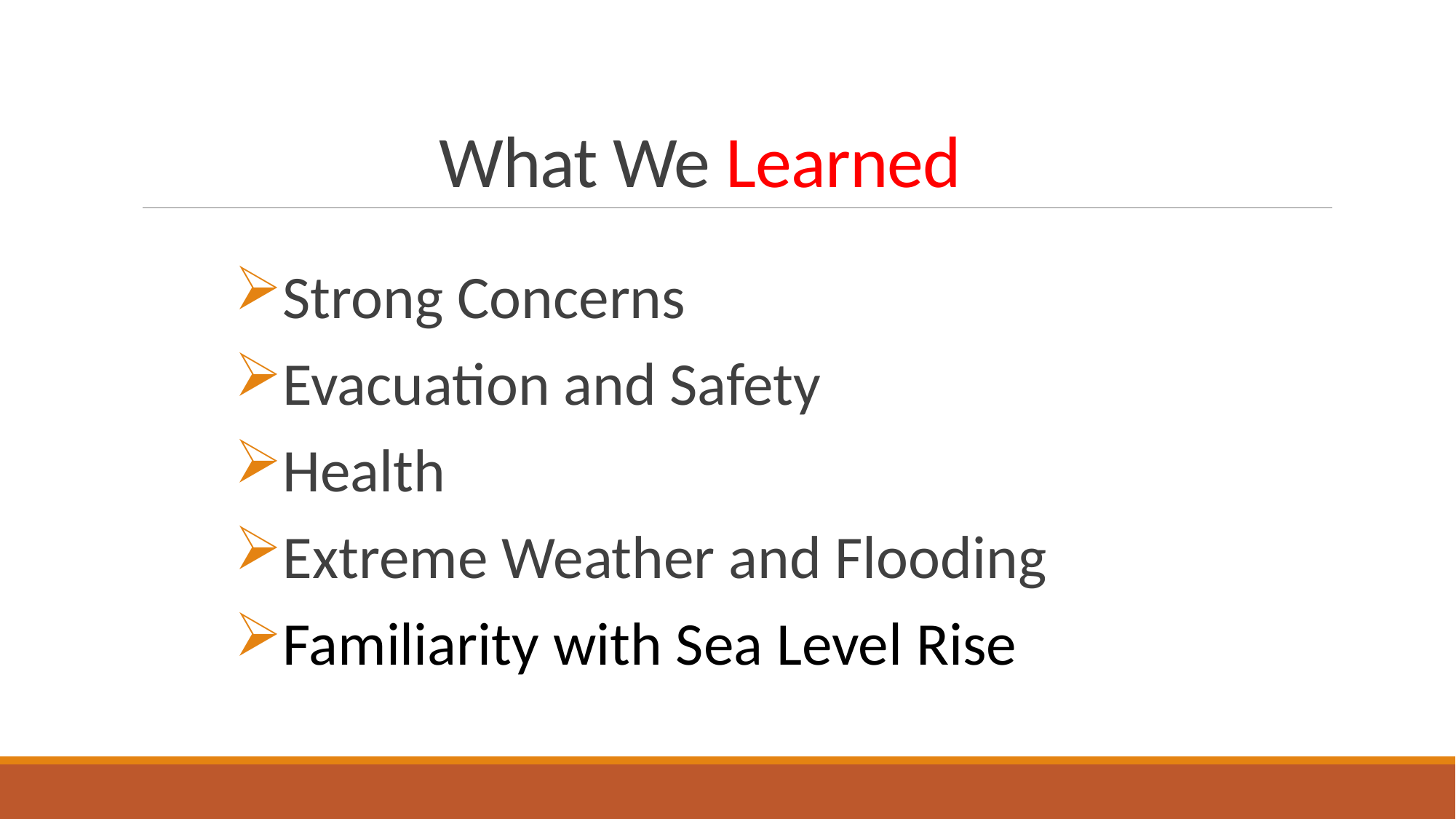

# What We Learned
Strong Concerns
Evacuation and Safety
Health
Extreme Weather and Flooding
Familiarity with Sea Level Rise